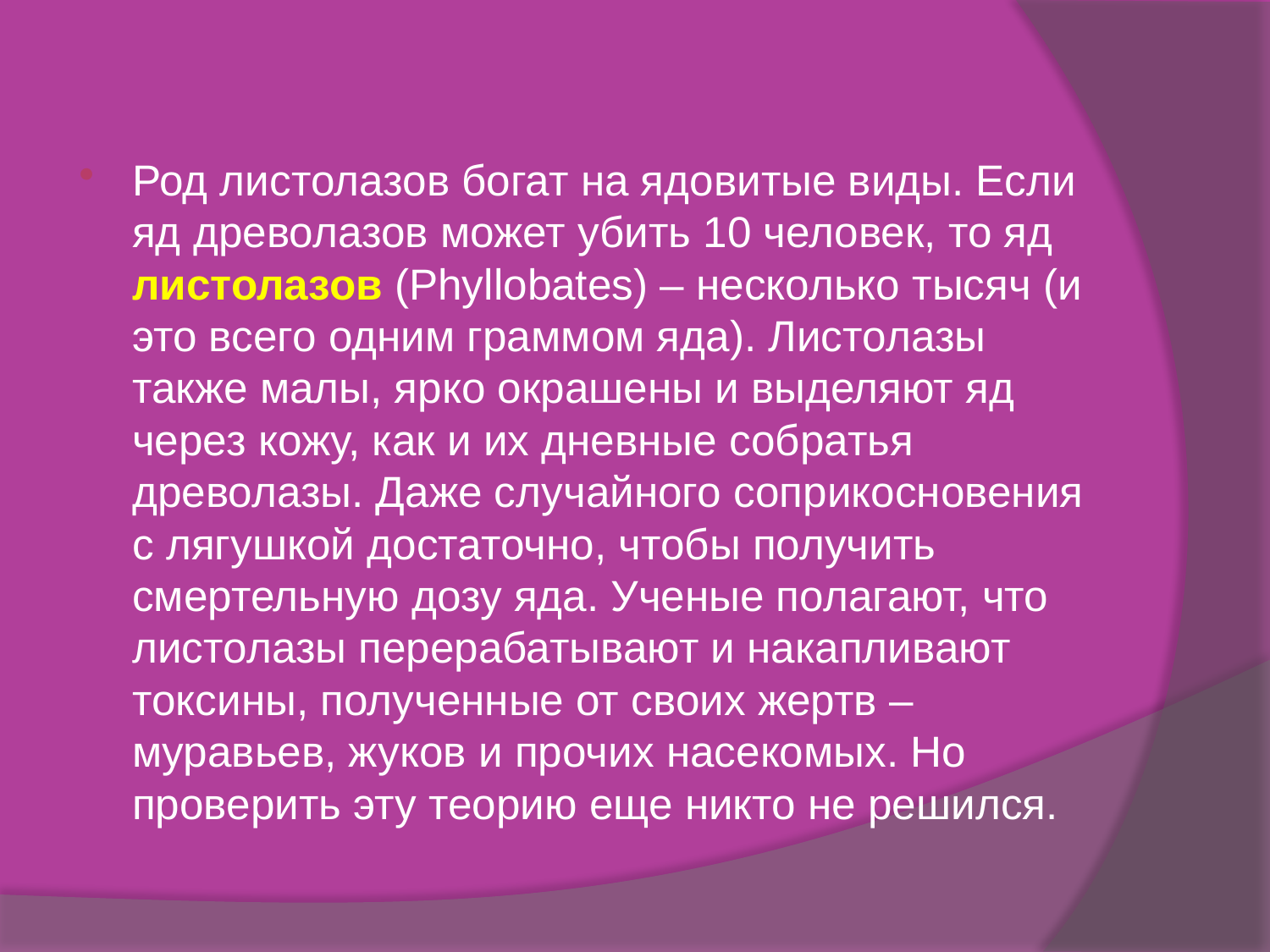

Род листолазов богат на ядовитые виды. Если яд древолазов может убить 10 человек, то яд листолазов (Phyllobates) – несколько тысяч (и это всего одним граммом яда). Листолазы также малы, ярко окрашены и выделяют яд через кожу, как и их дневные собратья древолазы. Даже случайного соприкосновения с лягушкой достаточно, чтобы получить смертельную дозу яда. Ученые полагают, что листолазы перерабатывают и накапливают токсины, полученные от своих жертв – муравьев, жуков и прочих насекомых. Но проверить эту теорию еще никто не решился.